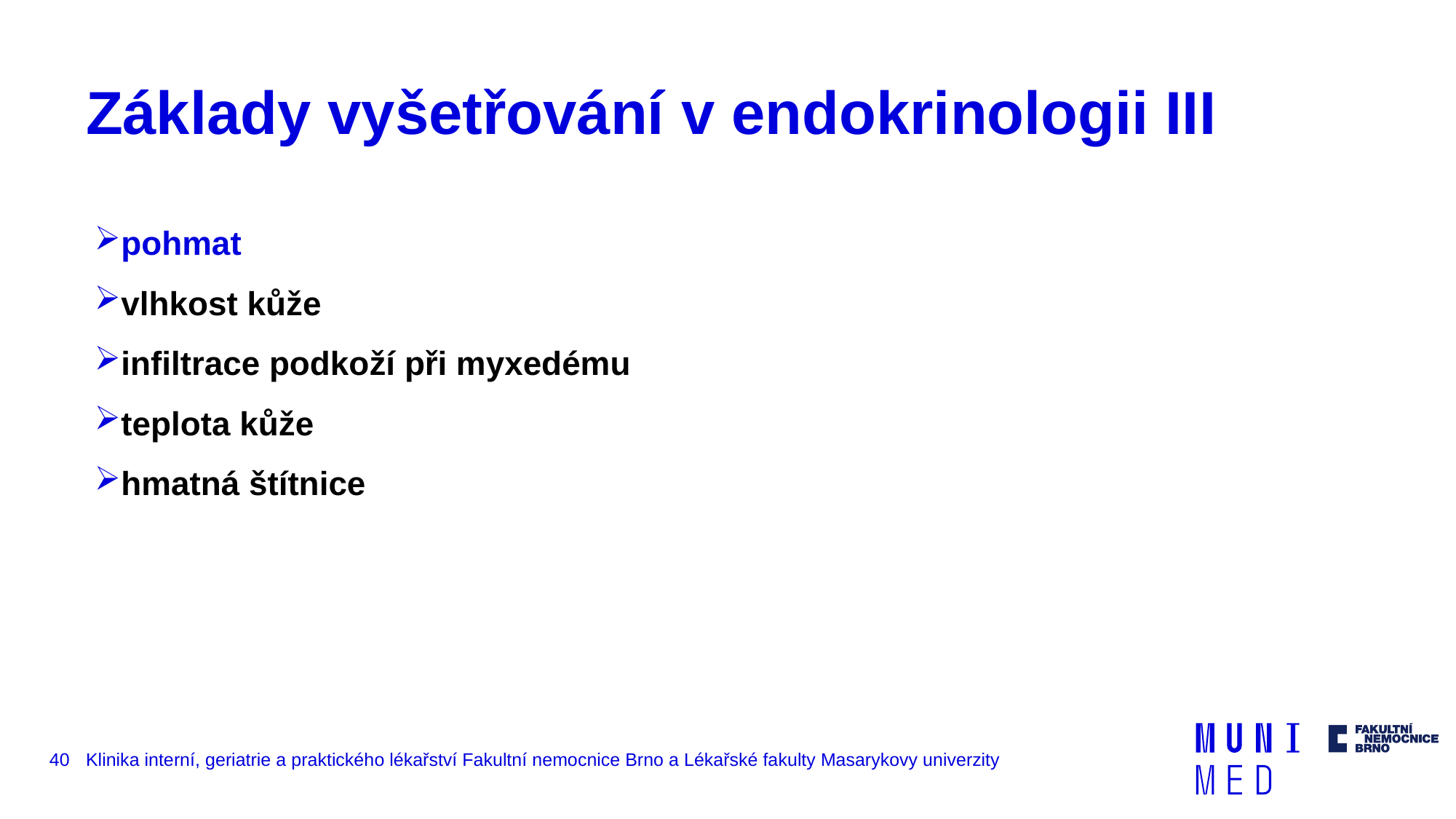

# Základy vyšetřování v endokrinologii III
pohmat
vlhkost kůže
infiltrace podkoží při myxedému
teplota kůže
hmatná štítnice
40
Klinika interní, geriatrie a praktického lékařství Fakultní nemocnice Brno a Lékařské fakulty Masarykovy univerzity